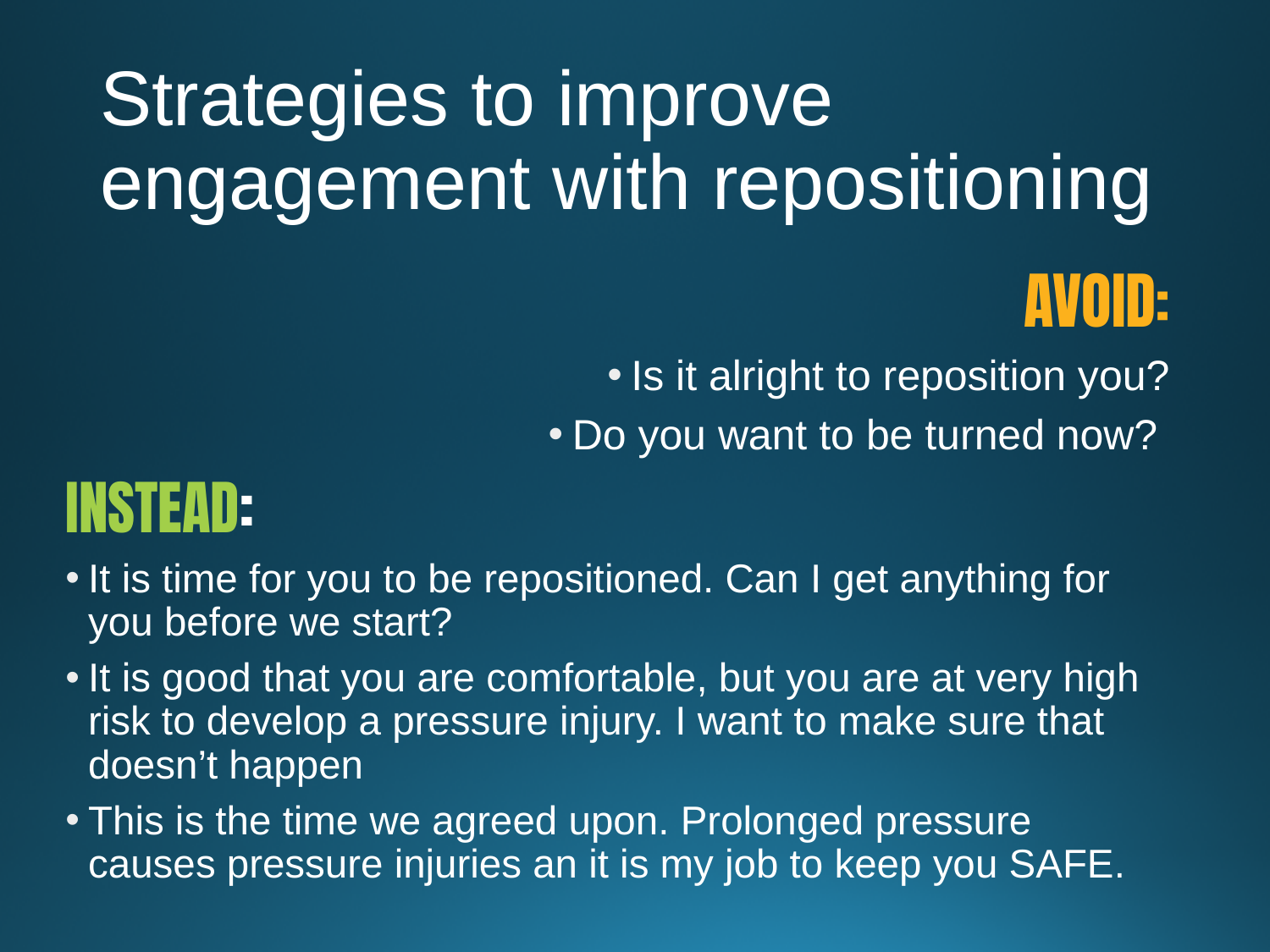

# Strategies to improve engagement with repositioning
AVOID:
Is it alright to reposition you?
Do you want to be turned now?

INSTEAD:
It is time for you to be repositioned. Can I get anything for you before we start?
It is good that you are comfortable, but you are at very high risk to develop a pressure injury. I want to make sure that doesn’t happen
This is the time we agreed upon. Prolonged pressure causes pressure injuries an it is my job to keep you SAFE.